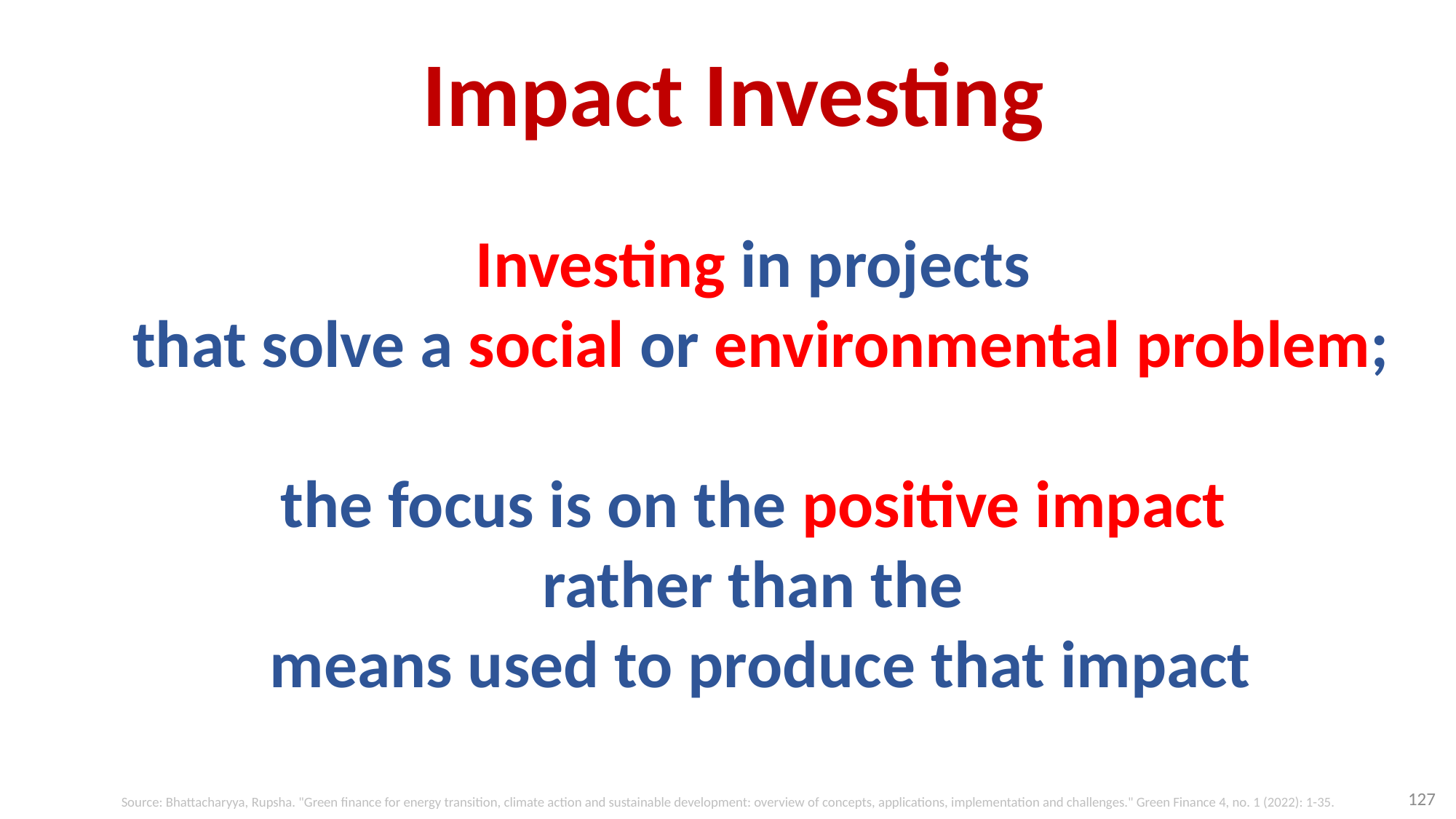

# Impact Investing
Investing in projects
that solve a social or environmental problem;
the focus is on the positive impact
rather than the
means used to produce that impact

127
Source: Bhattacharyya, Rupsha. "Green finance for energy transition, climate action and sustainable development: overview of concepts, applications, implementation and challenges." Green Finance 4, no. 1 (2022): 1-35.